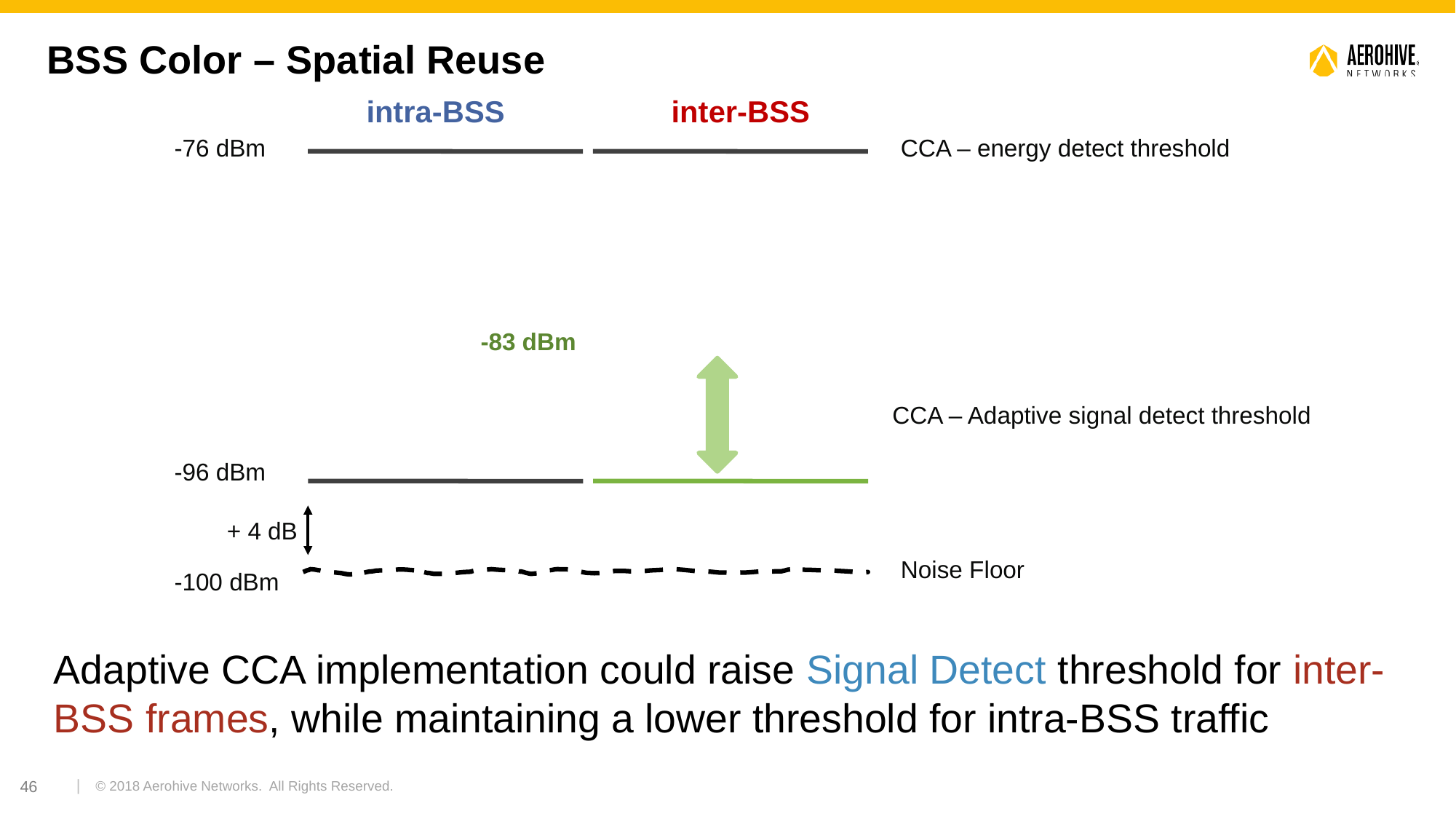

BSS Color – Spatial Reuse
intra-BSS
inter-BSS
-76 dBm
CCA – energy detect threshold
-83 dBm

CCA – Adaptive signal detect threshold
-96 dBm
+ 4 dB
Noise Floor
-100 dBm

Adaptive CCA implementation could raise Signal Detect threshold for inter-BSS frames, while maintaining a lower threshold for intra-BSS traffic